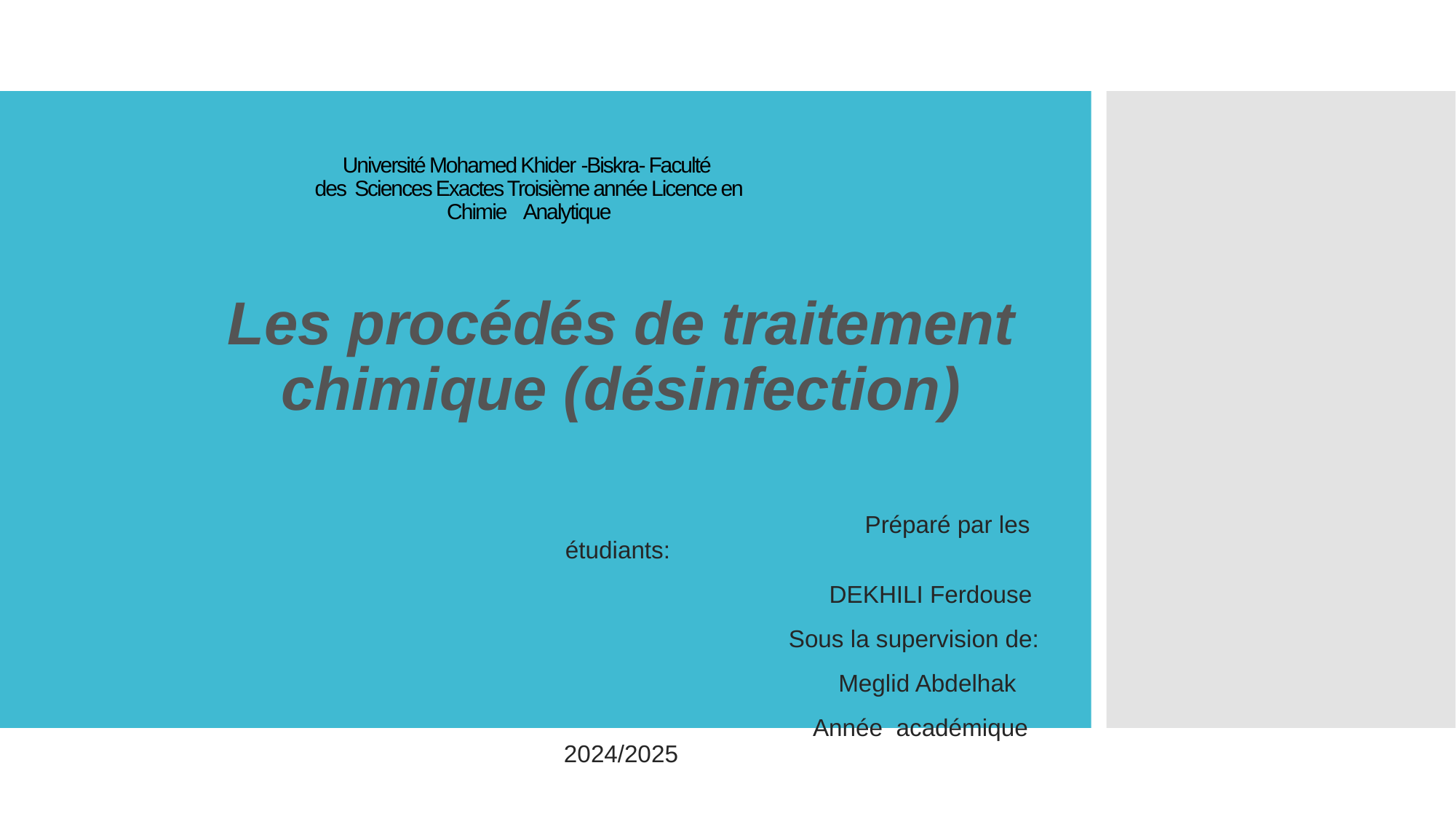

# Université Mohamed Khider -Biskra- Faculté des  Sciences Exactes Troisième année Licence en Chimie    Analytique
Les procédés de traitement chimique (désinfection)

                                                                                                 Préparé par les étudiants:
                                                                                            DEKHILI Ferdouse
                                                                                       Sous la supervision de:
                                                                                           Meglid Abdelhak
                                                                                         Année  académique 2024/2025